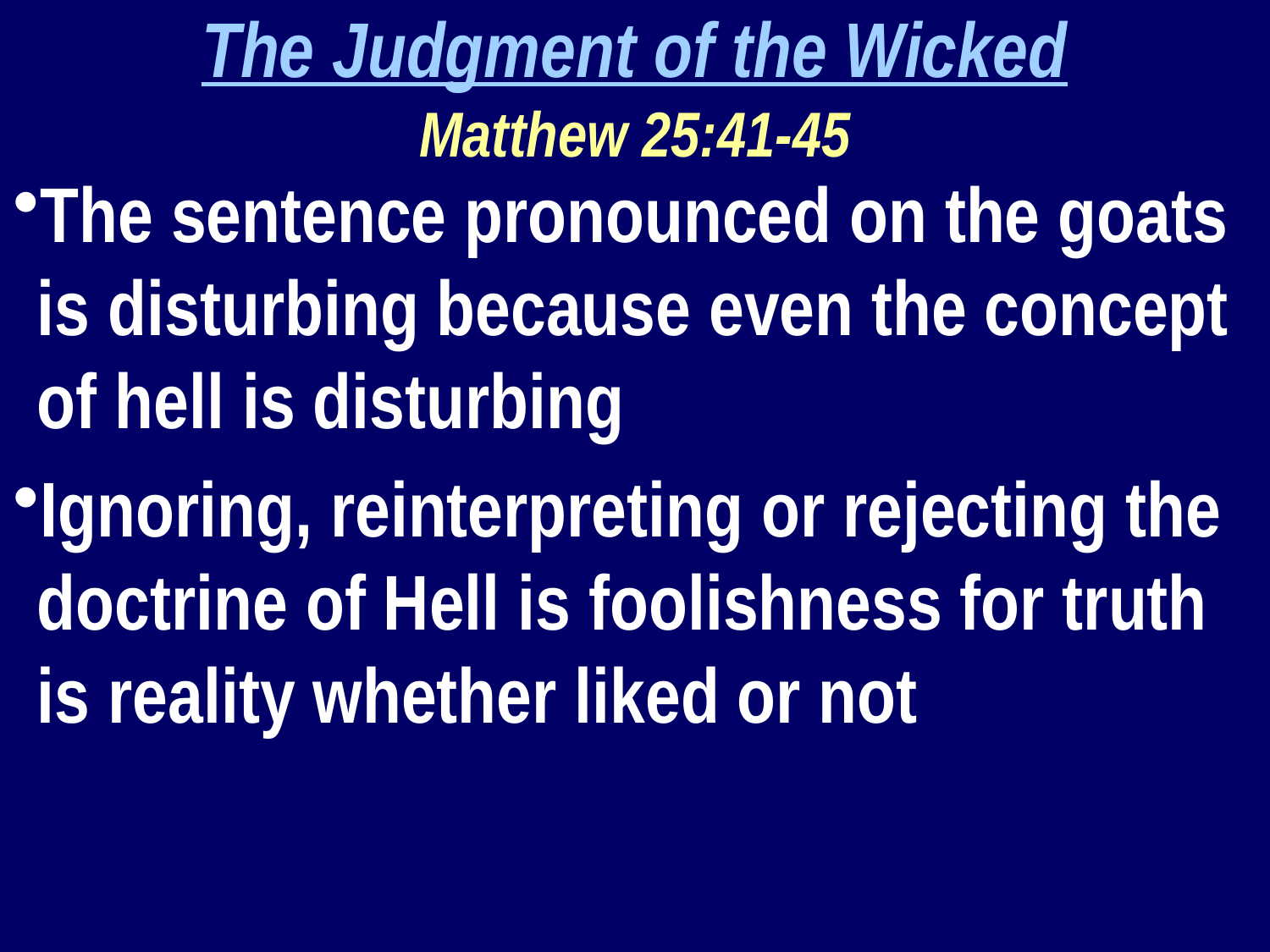

The Judgment of the Wicked
Matthew 25:41-45
The sentence pronounced on the goats is disturbing because even the concept of hell is disturbing
Ignoring, reinterpreting or rejecting the doctrine of Hell is foolishness for truth is reality whether liked or not